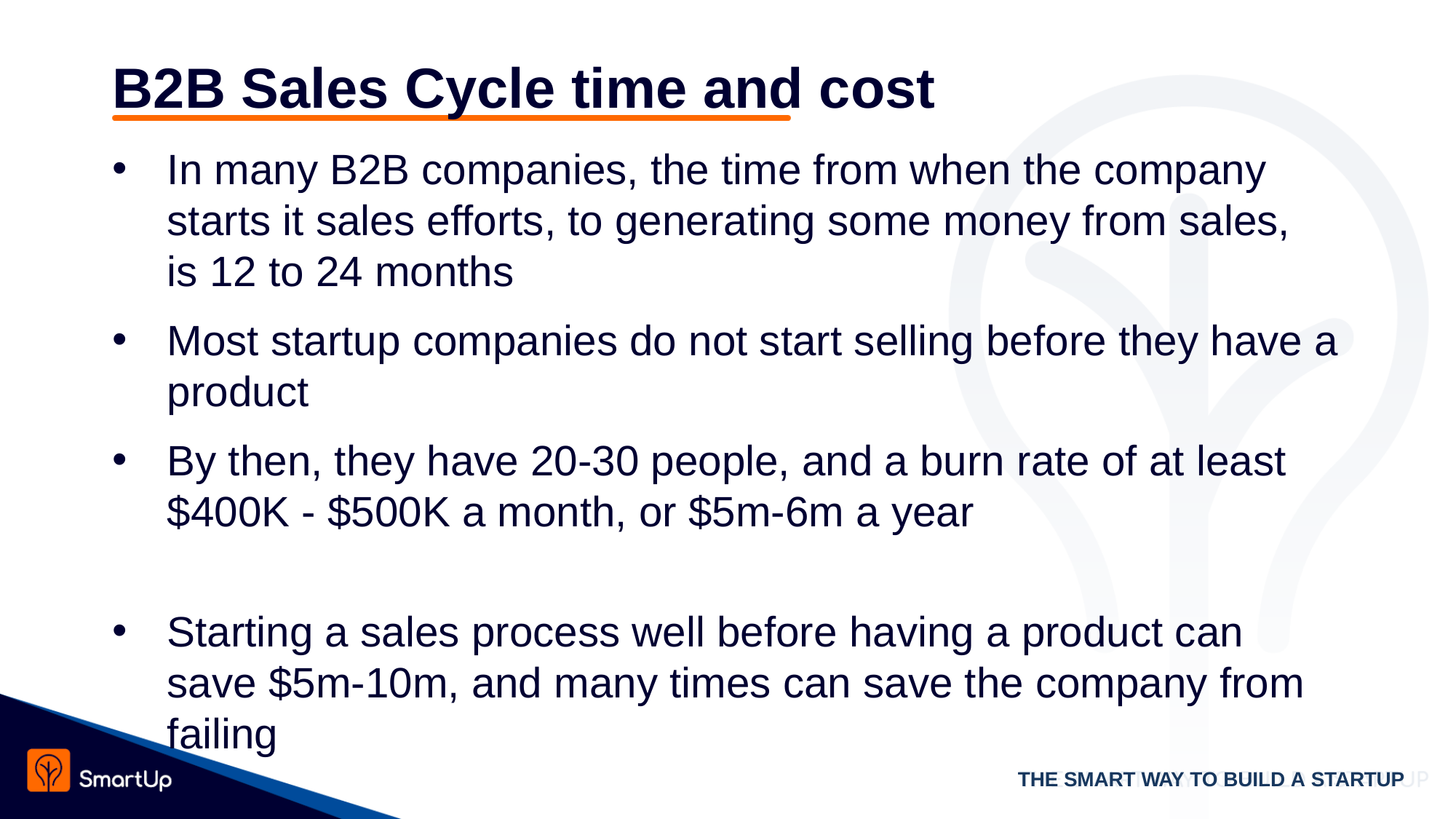

# B2B Sales Cycle time and cost
In many B2B companies, the time from when the company starts it sales efforts, to generating some money from sales,
is 12 to 24 months
Most startup companies do not start selling before they have a product
By then, they have 20-30 people, and a burn rate of at least $400K - $500K a month, or $5m-6m a year
Starting a sales process well before having a product can save $5m-10m, and many times can save the company from failing

THE SMART WAY TO BUILD A STARTUP